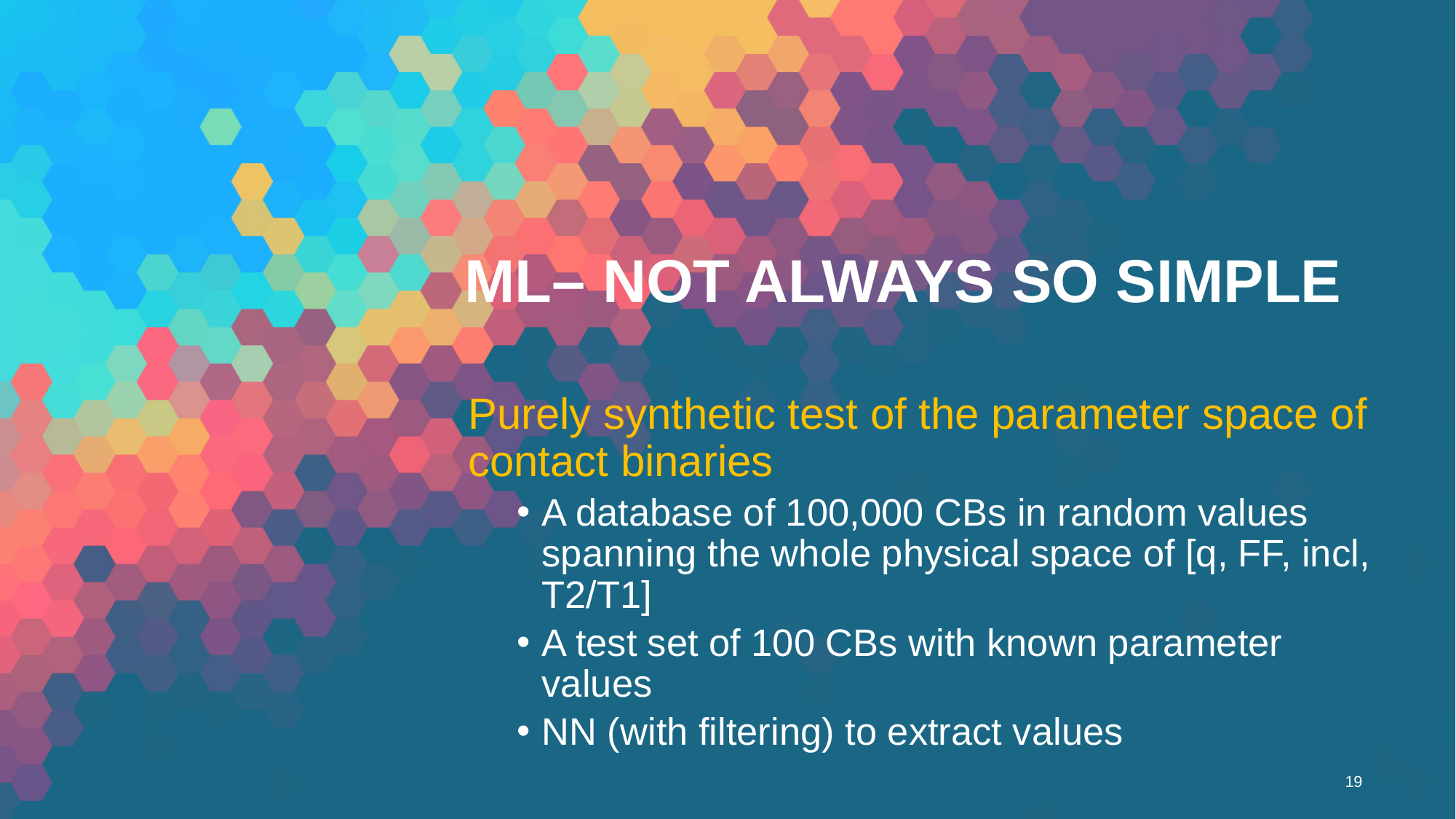

# ML– not always so SIMPLE
Purely synthetic test of the parameter space of contact binaries
A database of 100,000 CBs in random values spanning the whole physical space of [q, FF, incl, T2/T1]
A test set of 100 CBs with known parameter values
NN (with filtering) to extract values
19